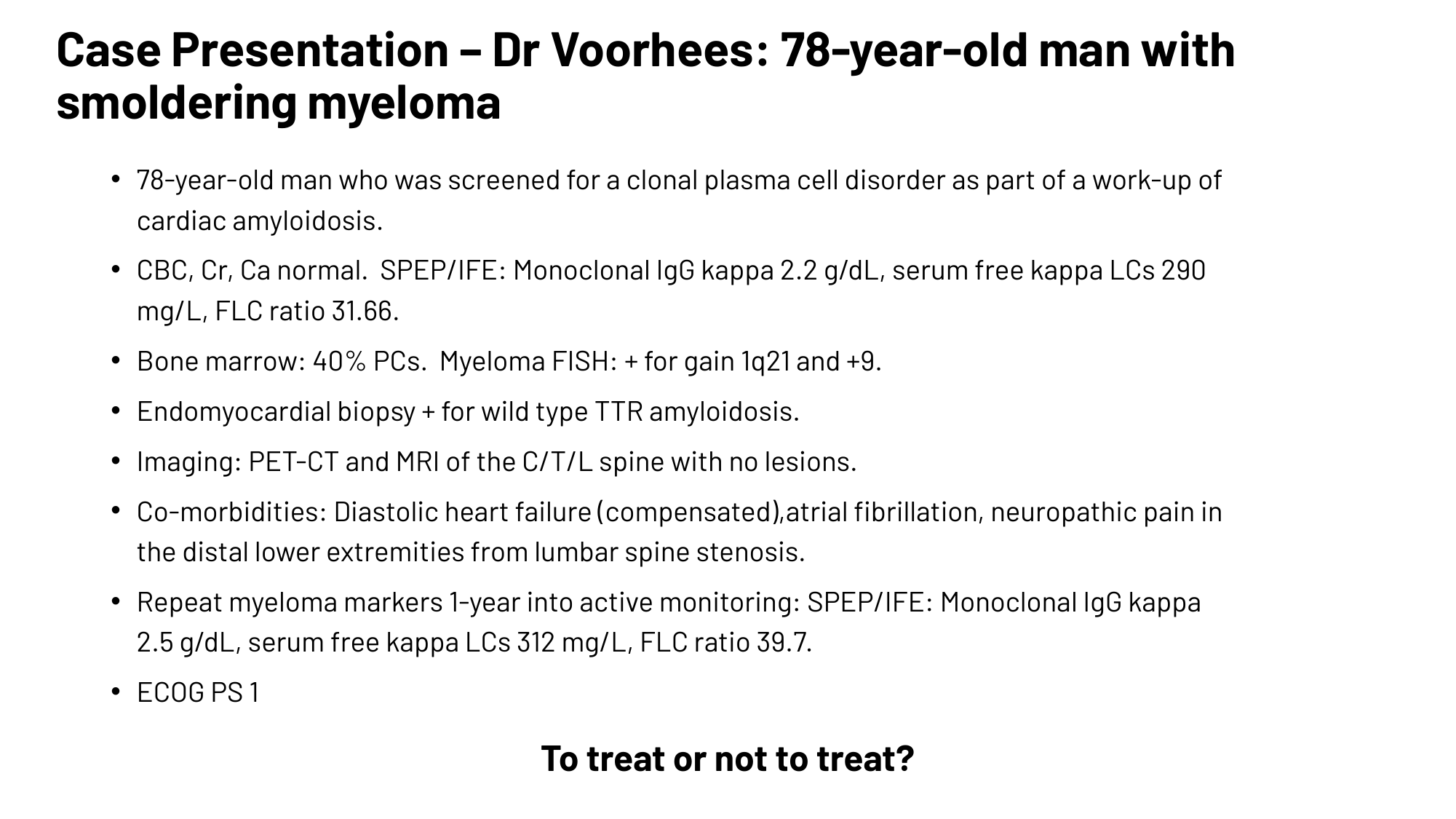

Case Presentation – Dr Voorhees: 78-year-old man with smoldering myeloma
78-year-old man who was screened for a clonal plasma cell disorder as part of a work-up of cardiac amyloidosis.
CBC, Cr, Ca normal.  SPEP/IFE: Monoclonal IgG kappa 2.2 g/dL, serum free kappa LCs 290 mg/L, FLC ratio 31.66.
Bone marrow: 40% PCs.  Myeloma FISH: + for gain 1q21 and +9.
Endomyocardial biopsy + for wild type TTR amyloidosis.
Imaging: PET-CT and MRI of the C/T/L spine with no lesions.
Co-morbidities: Diastolic heart failure (compensated),atrial fibrillation, neuropathic pain in the distal lower extremities from lumbar spine stenosis.
Repeat myeloma markers 1-year into active monitoring: SPEP/IFE: Monoclonal IgG kappa 2.5 g/dL, serum free kappa LCs 312 mg/L, FLC ratio 39.7.
ECOG PS 1
To treat or not to treat?